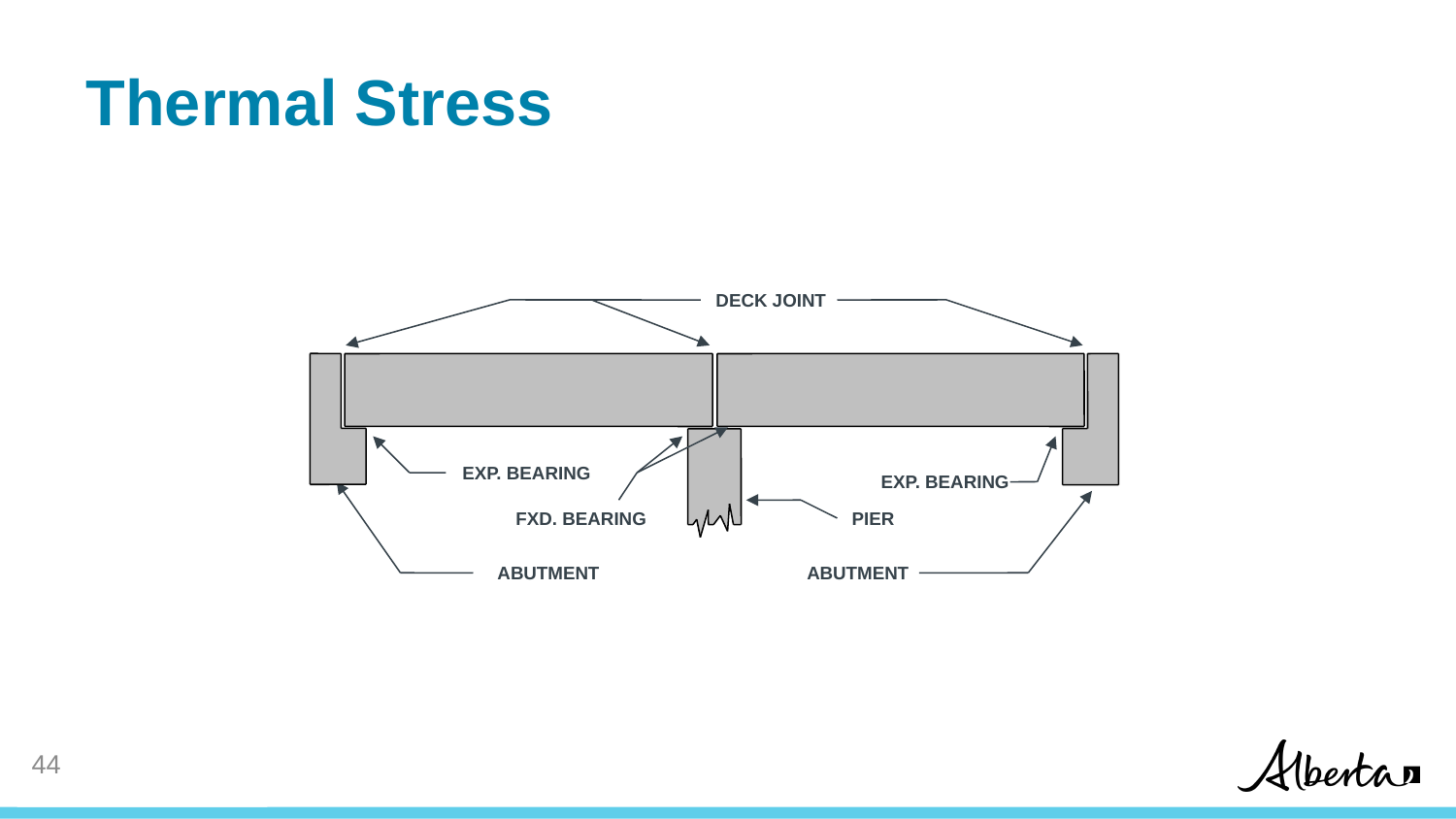

# Thermal Stress
DECK JOINT

EXP. BEARING
EXP. BEARING

FXD. BEARING

PIER

ABUTMENT
ABUTMENT

44